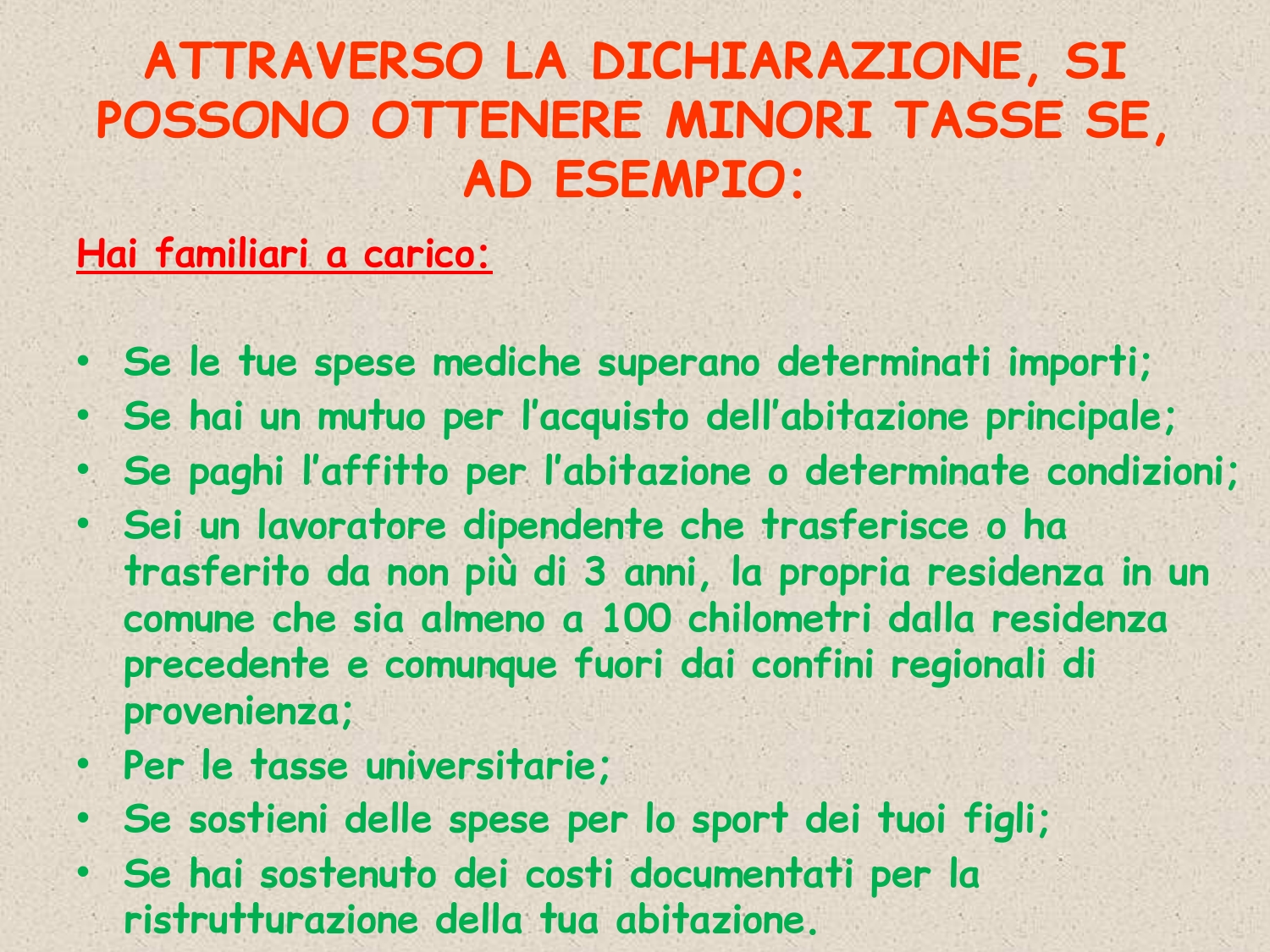

# ATTRAVERSO LA DICHIARAZIONE, SI POSSONO OTTENERE MINORI TASSE SE, AD ESEMPIO:
Hai familiari a carico:

Se le tue spese mediche superano determinati importi;
Se hai un mutuo per l’acquisto dell’abitazione principale;
Se paghi l’affitto per l’abitazione o determinate condizioni;
Sei un lavoratore dipendente che trasferisce o ha trasferito da non più di 3 anni, la propria residenza in un comune che sia almeno a 100 chilometri dalla residenza precedente e comunque fuori dai confini regionali di provenienza;
Per le tasse universitarie;
Se sostieni delle spese per lo sport dei tuoi figli;
Se hai sostenuto dei costi documentati per la ristrutturazione della tua abitazione.